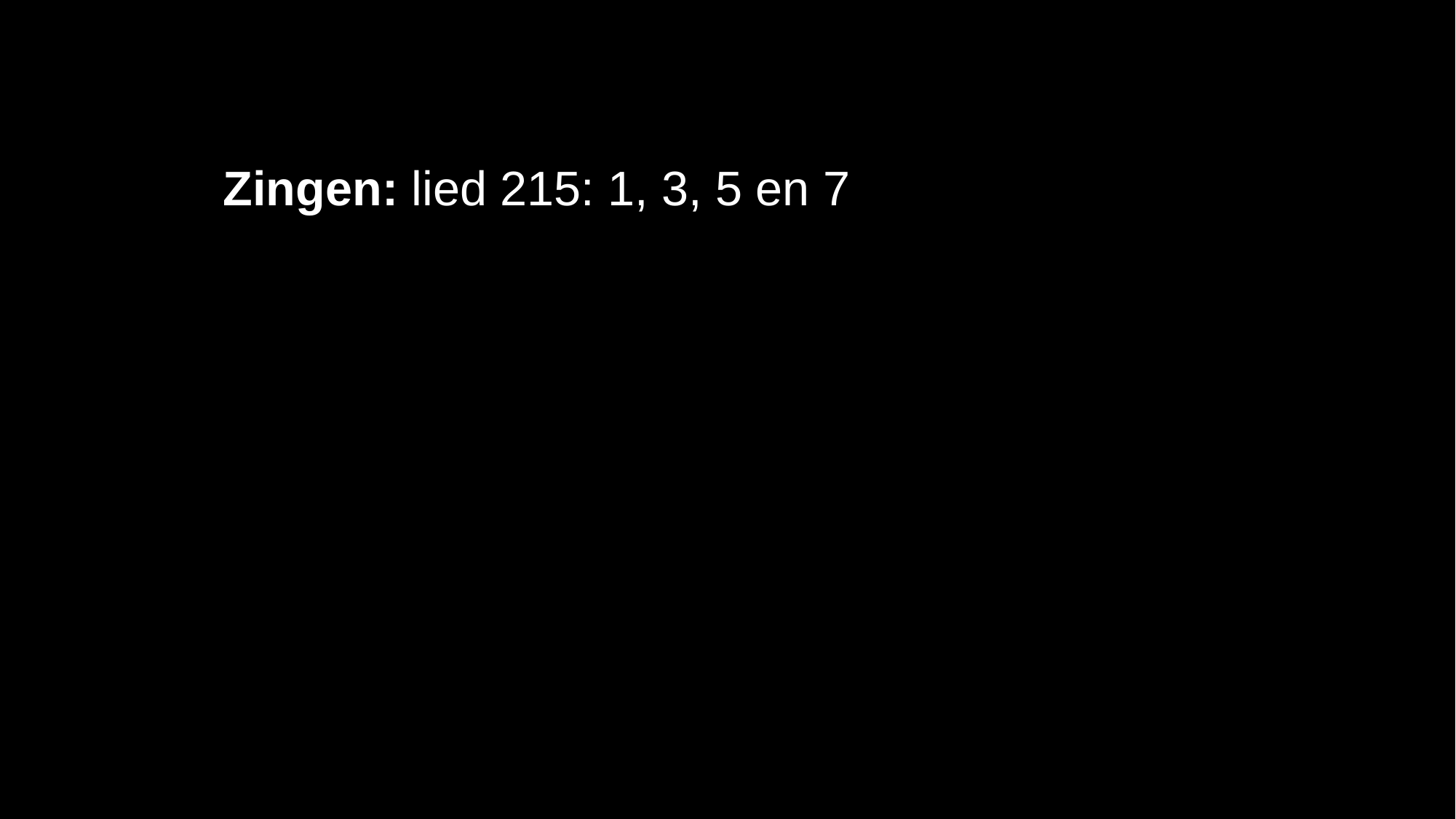

Zingen: lied 215: 1, 3, 5 en 7